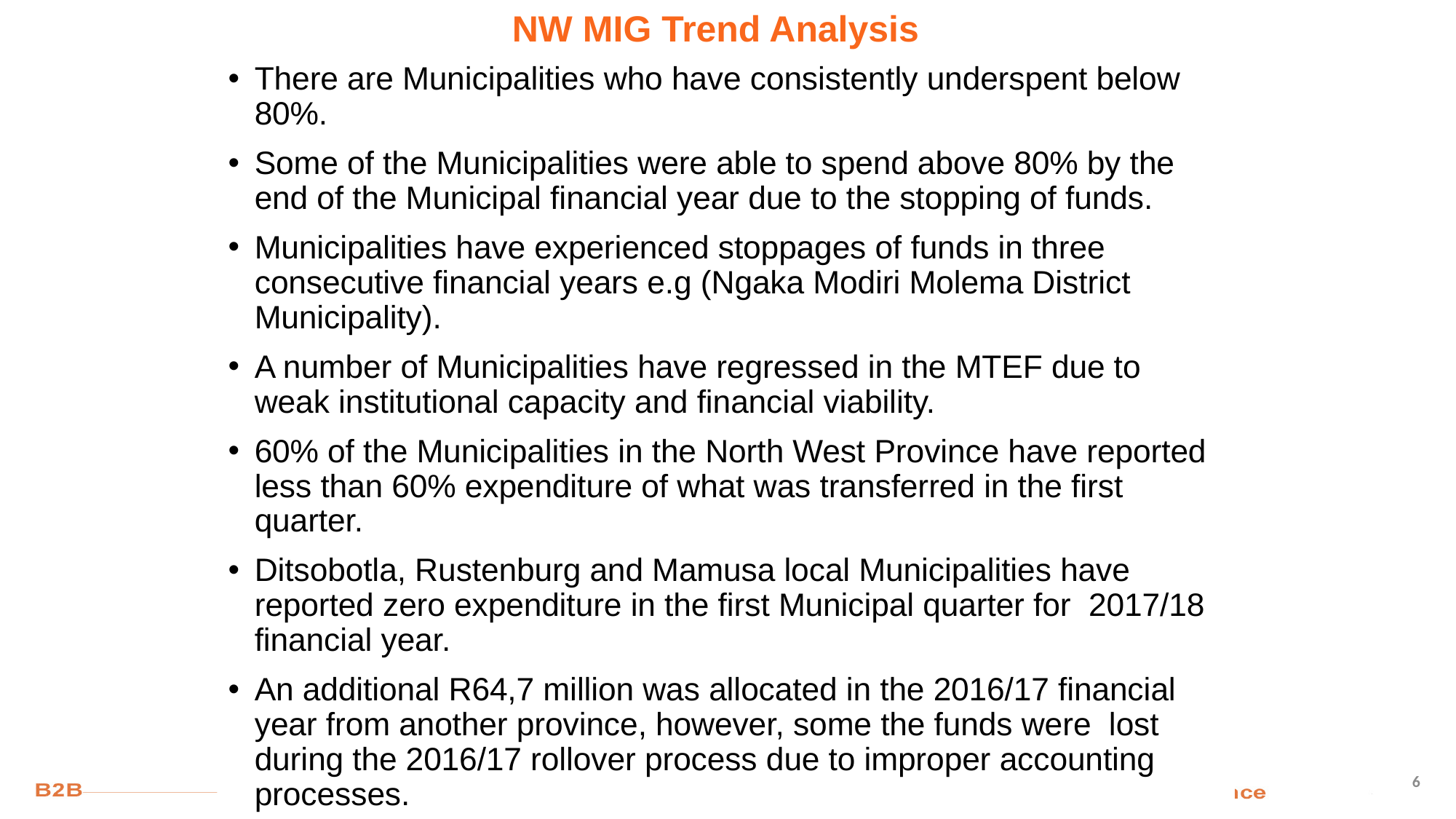

# NW MIG Trend Analysis
There are Municipalities who have consistently underspent below 80%.
Some of the Municipalities were able to spend above 80% by the end of the Municipal financial year due to the stopping of funds.
Municipalities have experienced stoppages of funds in three consecutive financial years e.g (Ngaka Modiri Molema District Municipality).
A number of Municipalities have regressed in the MTEF due to weak institutional capacity and financial viability.
60% of the Municipalities in the North West Province have reported less than 60% expenditure of what was transferred in the first quarter.
Ditsobotla, Rustenburg and Mamusa local Municipalities have reported zero expenditure in the first Municipal quarter for  2017/18 financial year.
An additional R64,7 million was allocated in the 2016/17 financial year from another province, however, some the funds were  lost during the 2016/17 rollover process due to improper accounting processes.

6